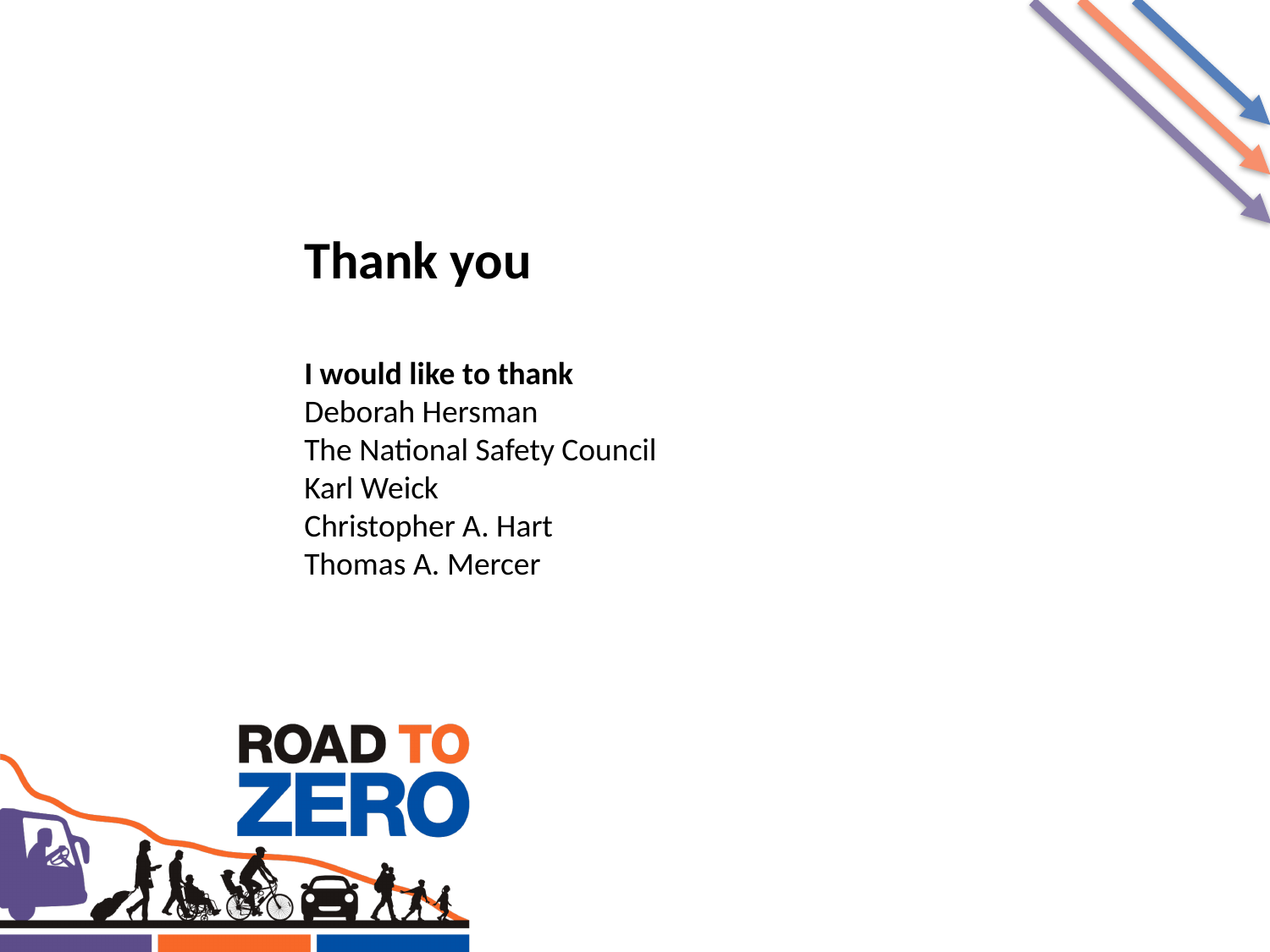

Thank you

I would like to thank
Deborah Hersman
The National Safety Council
Karl Weick
Christopher A. Hart
Thomas A. Mercer